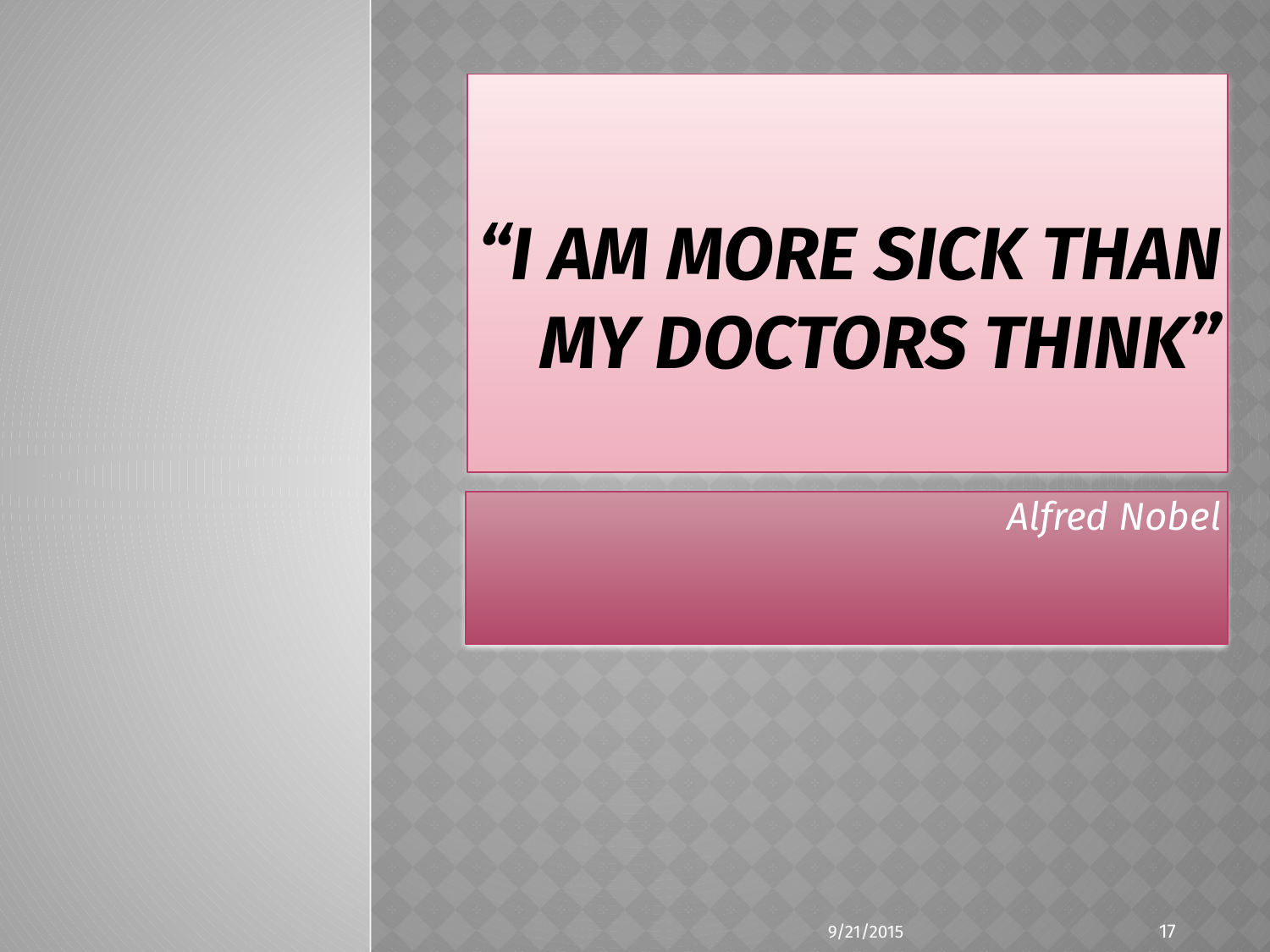

# “I am more sick than my doctors think”
Alfred Nobel
17
9/21/2015